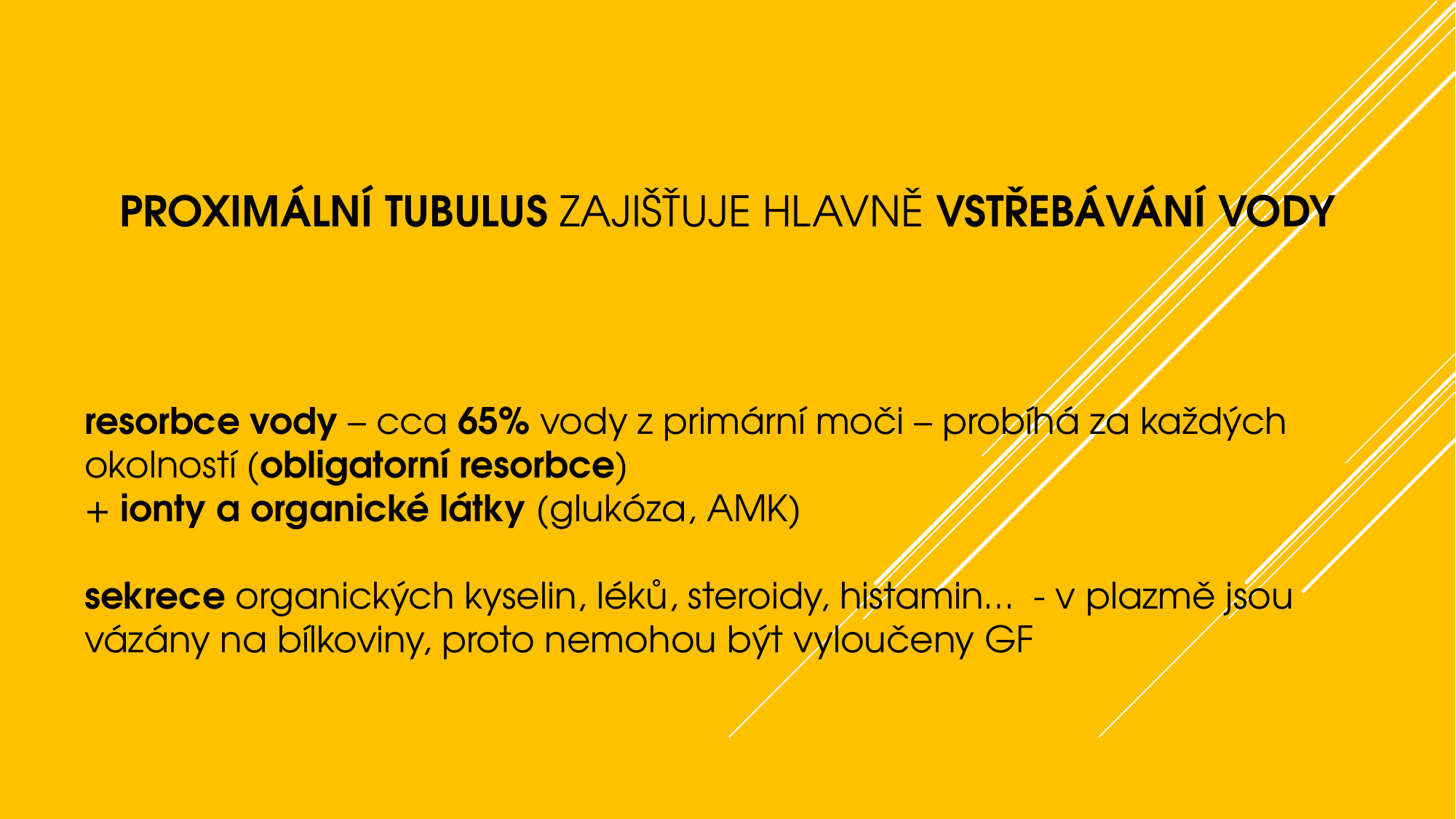

# proximální tubulus zajišťuje hlavně vstřebávání vody
resorbce vody – cca 65% vody z primární moči – probíhá za každých okolností (obligatorní resorbce)
+ ionty a organické látky (glukóza, AMK)

sekrece organických kyselin, léků, steroidy, histamin…  - v plazmě jsou vázány na bílkoviny, proto nemohou být vyloučeny GF